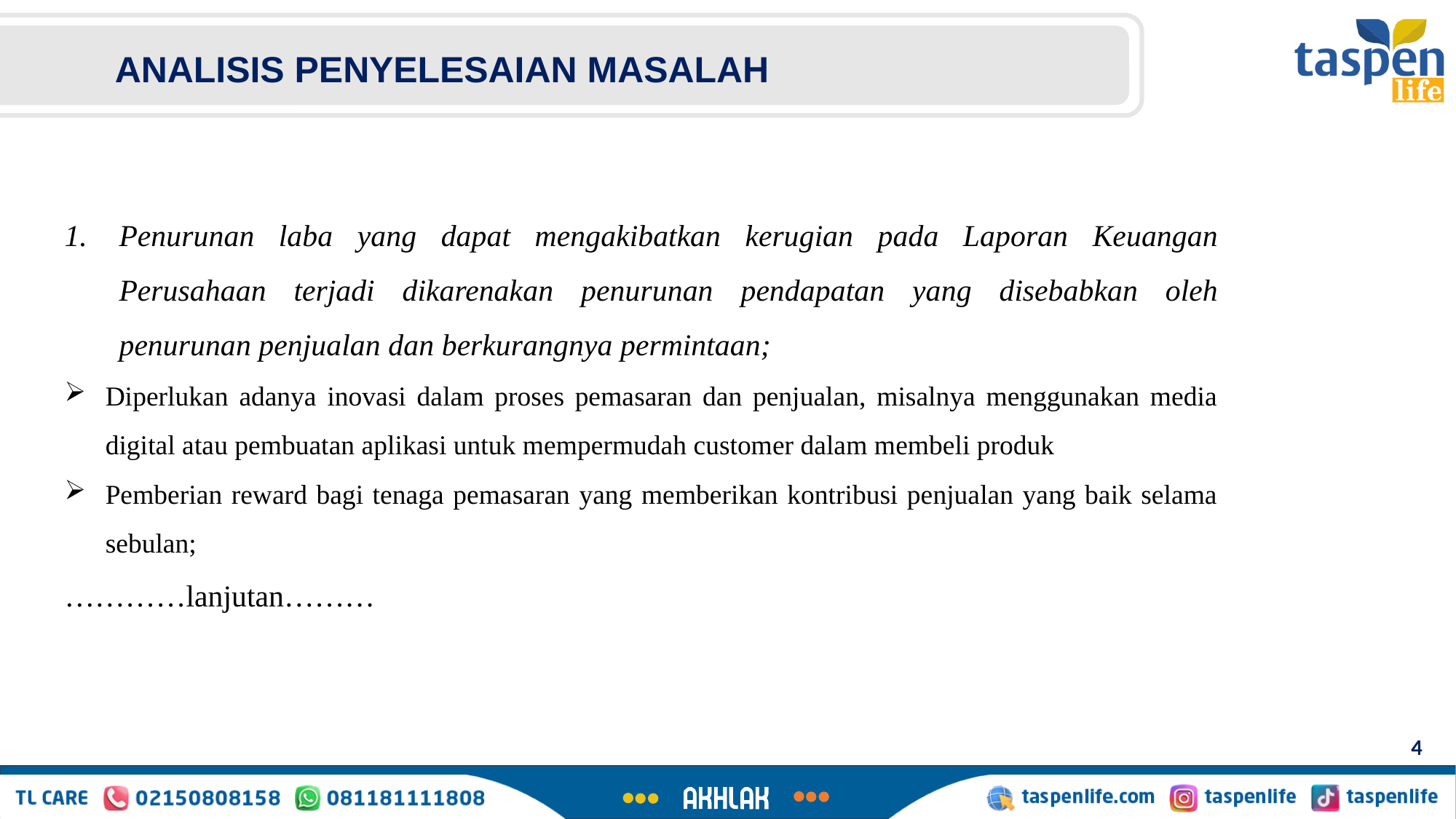

Analisis penyelesaian masalah
Penurunan laba yang dapat mengakibatkan kerugian pada Laporan Keuangan Perusahaan terjadi dikarenakan penurunan pendapatan yang disebabkan oleh penurunan penjualan dan berkurangnya permintaan;
Diperlukan adanya inovasi dalam proses pemasaran dan penjualan, misalnya menggunakan media digital atau pembuatan aplikasi untuk mempermudah customer dalam membeli produk
Pemberian reward bagi tenaga pemasaran yang memberikan kontribusi penjualan yang baik selama sebulan;
…………lanjutan………